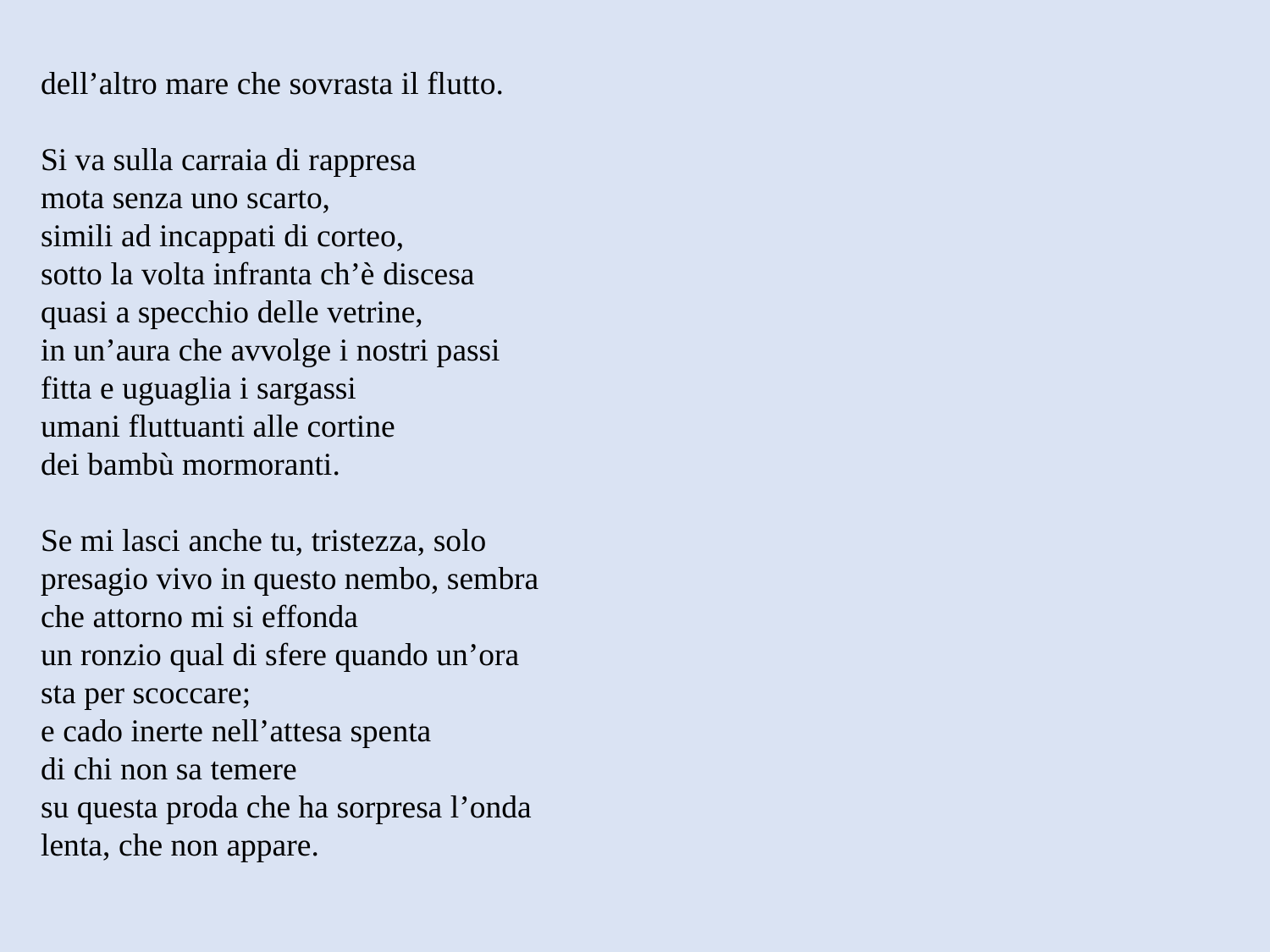

dell’altro mare che sovrasta il flutto.

Si va sulla carraia di rappresa
mota senza uno scarto,
simili ad incappati di corteo,
sotto la volta infranta ch’è discesa
quasi a specchio delle vetrine,
in un’aura che avvolge i nostri passi
fitta e uguaglia i sargassi
umani fluttuanti alle cortine
dei bambù mormoranti.

Se mi lasci anche tu, tristezza, solo
presagio vivo in questo nembo, sembra
che attorno mi si effonda
un ronzio qual di sfere quando un’ora
sta per scoccare;
e cado inerte nell’attesa spenta
di chi non sa temere
su questa proda che ha sorpresa l’onda
lenta, che non appare.